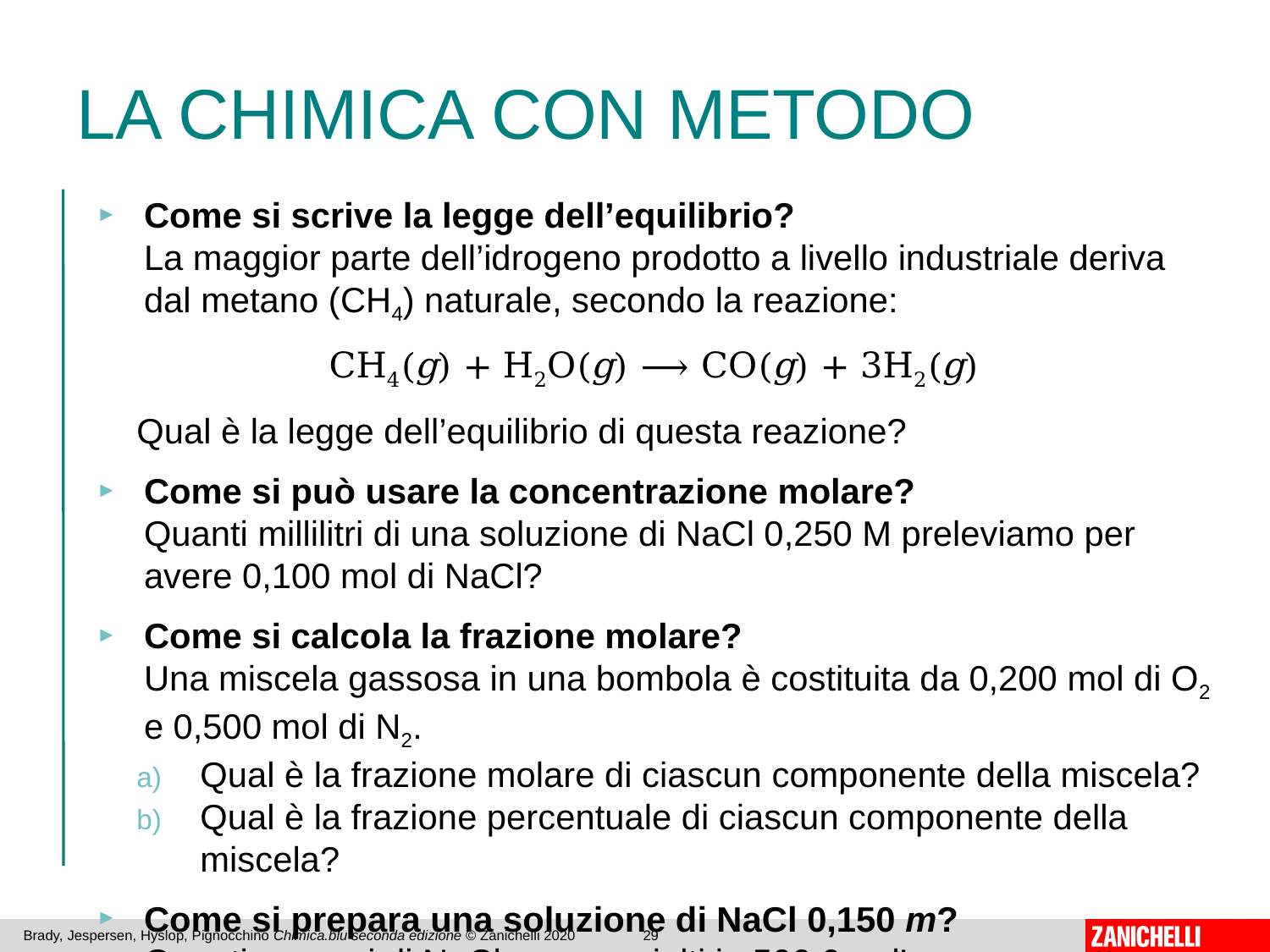

# LA CHIMICA CON METODO
Come si scrive la legge dell’equilibrio?
La maggior parte dell’idrogeno prodotto a livello industriale deriva dal metano (CH4) naturale, secondo la reazione:
CH4(g) + H2O(g) ⟶ CO(g) + 3H2(g)
Qual è la legge dell’equilibrio di questa reazione?
Come si può usare la concentrazione molare?
Quanti millilitri di una soluzione di NaCl 0,250 M preleviamo per avere 0,100 mol di NaCl?
Come si calcola la frazione molare?
Una miscela gassosa in una bombola è costituita da 0,200 mol di O2 e 0,500 mol di N2.
Qual è la frazione molare di ciascun componente della miscela?
Qual è la frazione percentuale di ciascun componente della miscela?
Come si prepara una soluzione di NaCl 0,150 m?
Quanti grammi di NaCl vanno sciolti in 500,0 g d’acqua per ottenere una soluzione 0,150 m?
Brady, Jespersen, Hyslop, Pignocchino Chimica.blu seconda edizione © Zanichelli 2020